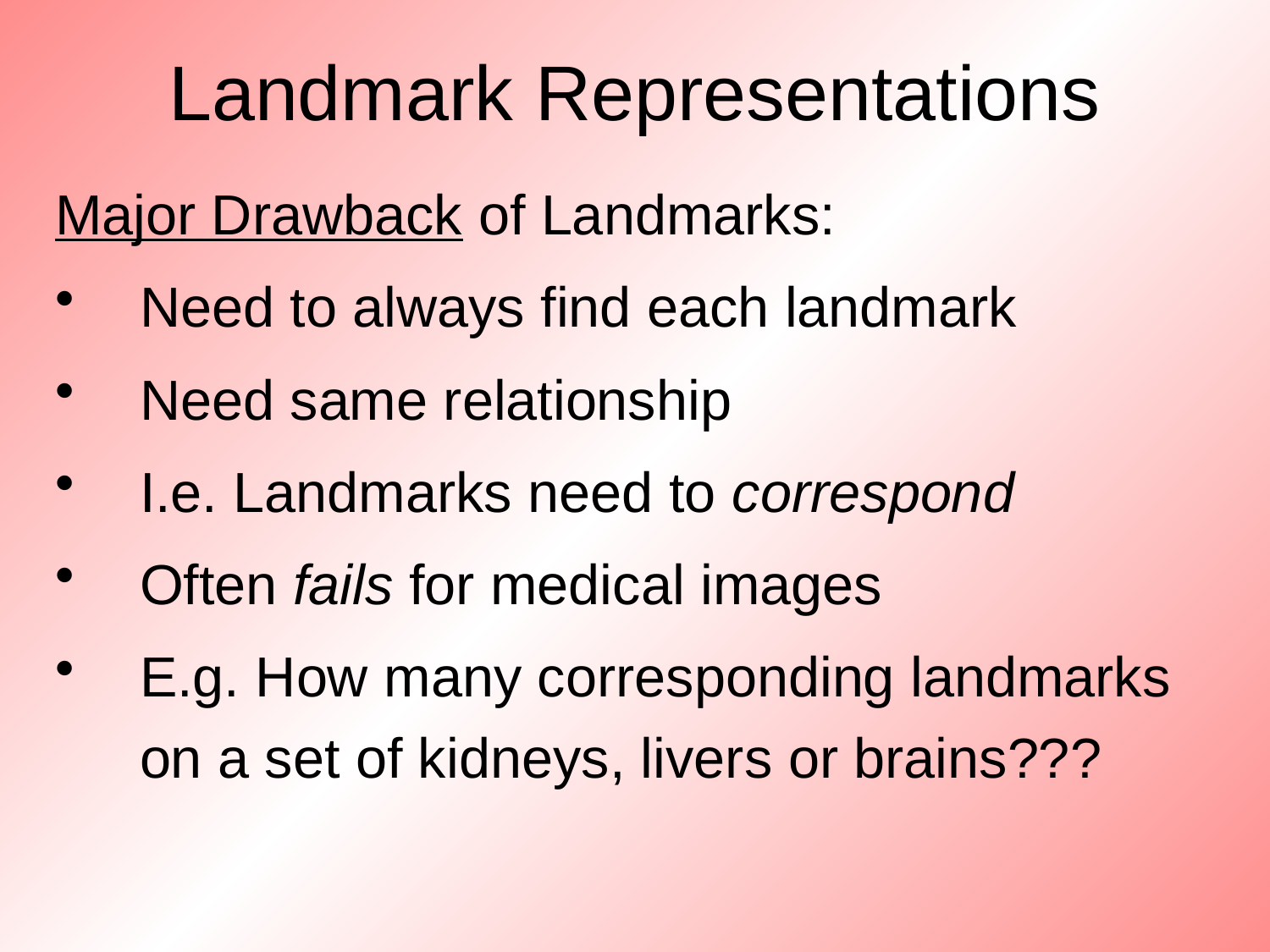

# Landmark Representations
Major Drawback of Landmarks:
Need to always find each landmark
Need same relationship
I.e. Landmarks need to correspond
Often fails for medical images
E.g. How many corresponding landmarks on a set of kidneys, livers or brains???